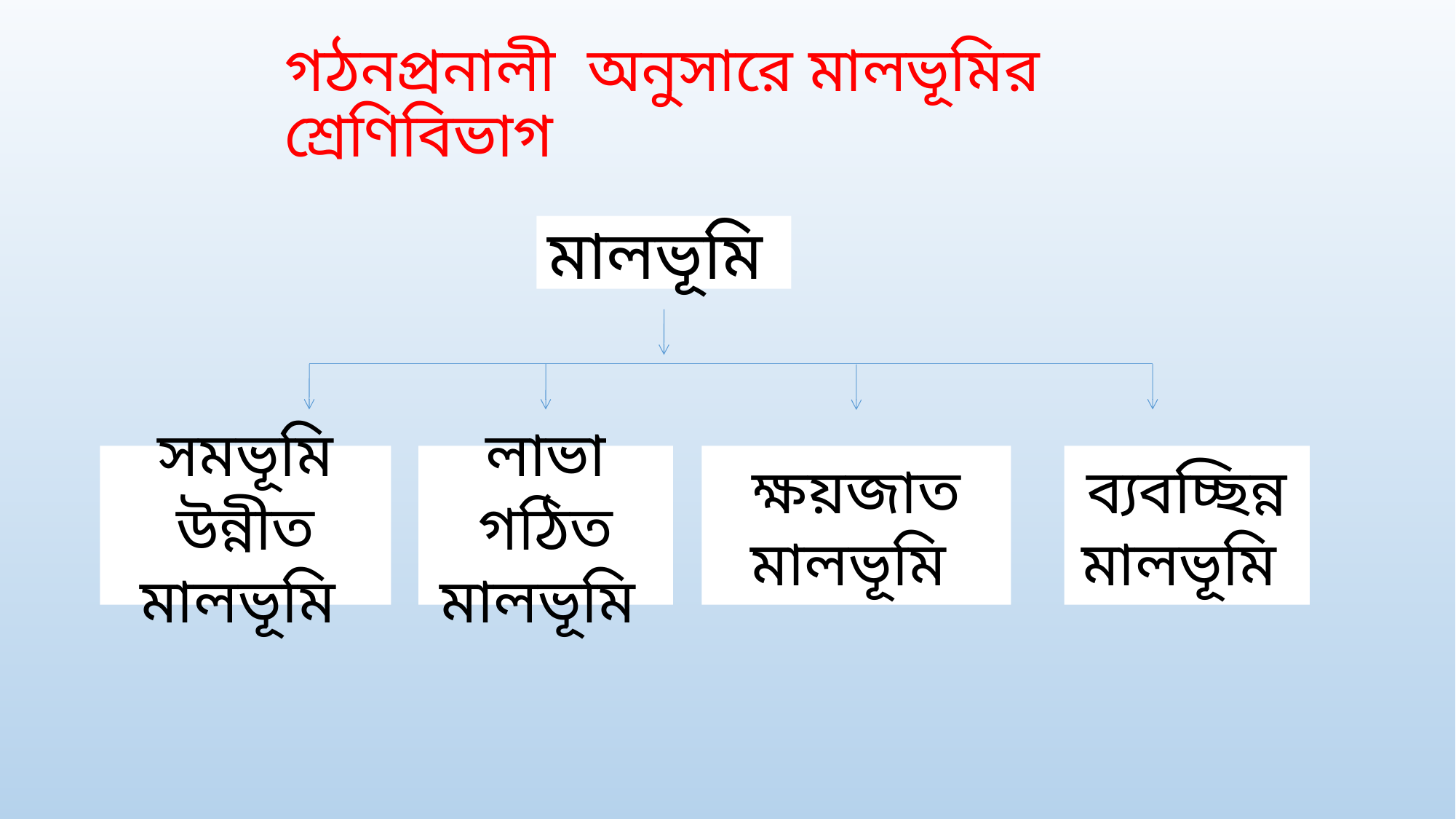

# গঠনপ্রনালী  অনুসারে মালভূমির শ্রেণিবিভাগ
মালভূমি
ব্যবচ্ছিন্ন মালভূমি
ক্ষয়জাত মালভূমি
সমভূমি উন্নীত মালভূমি
লাভা গঠিত মালভূমি